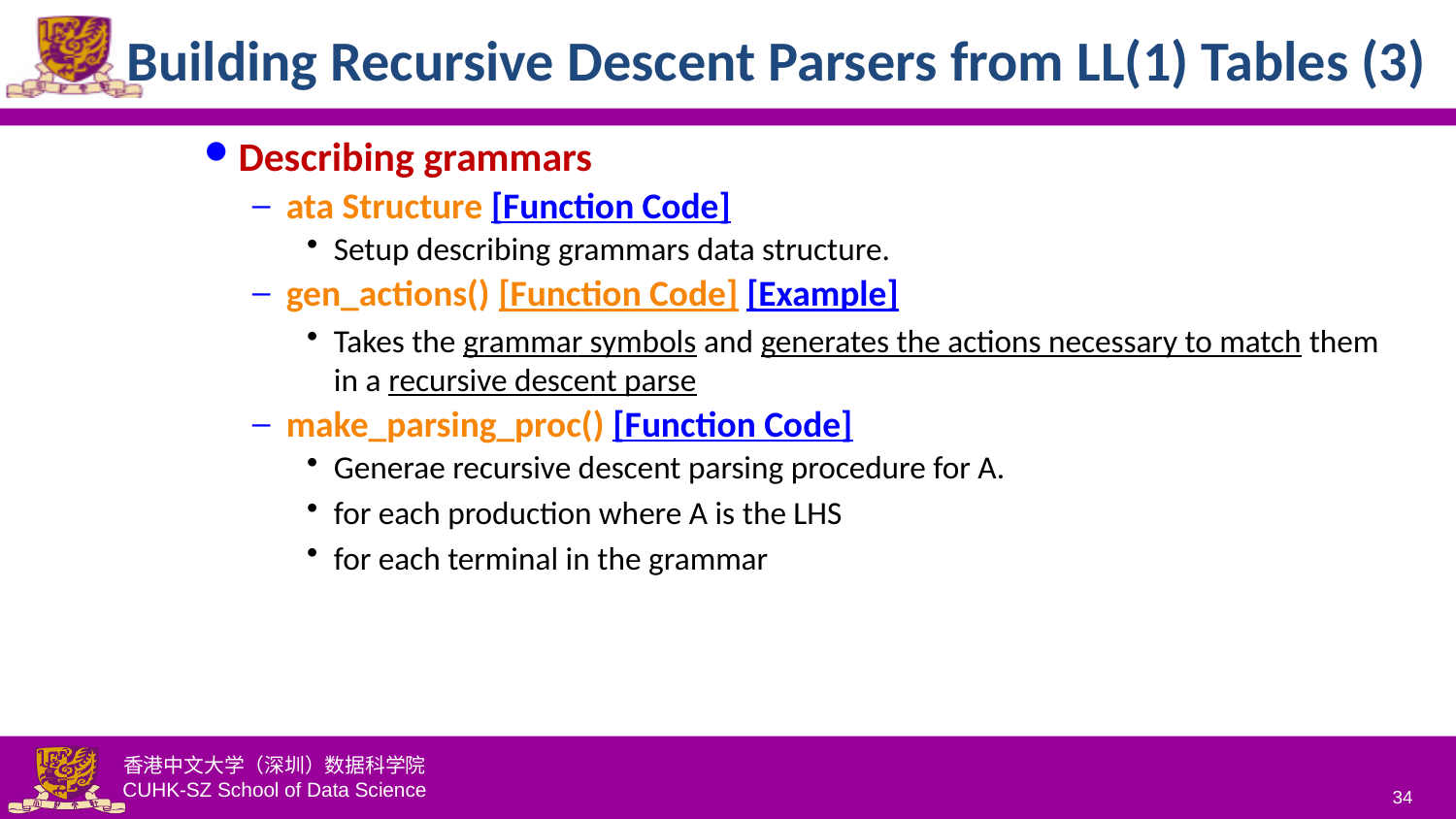

# Building Recursive Descent Parsers from LL(1) Tables (3)
Describing grammars
ata Structure [Function Code]
Setup describing grammars data structure.
gen_actions() [Function Code] [Example]
Takes the grammar symbols and generates the actions necessary to match them in a recursive descent parse
make_parsing_proc() [Function Code]
Generae recursive descent parsing procedure for A.
for each production where A is the LHS
for each terminal in the grammar
34